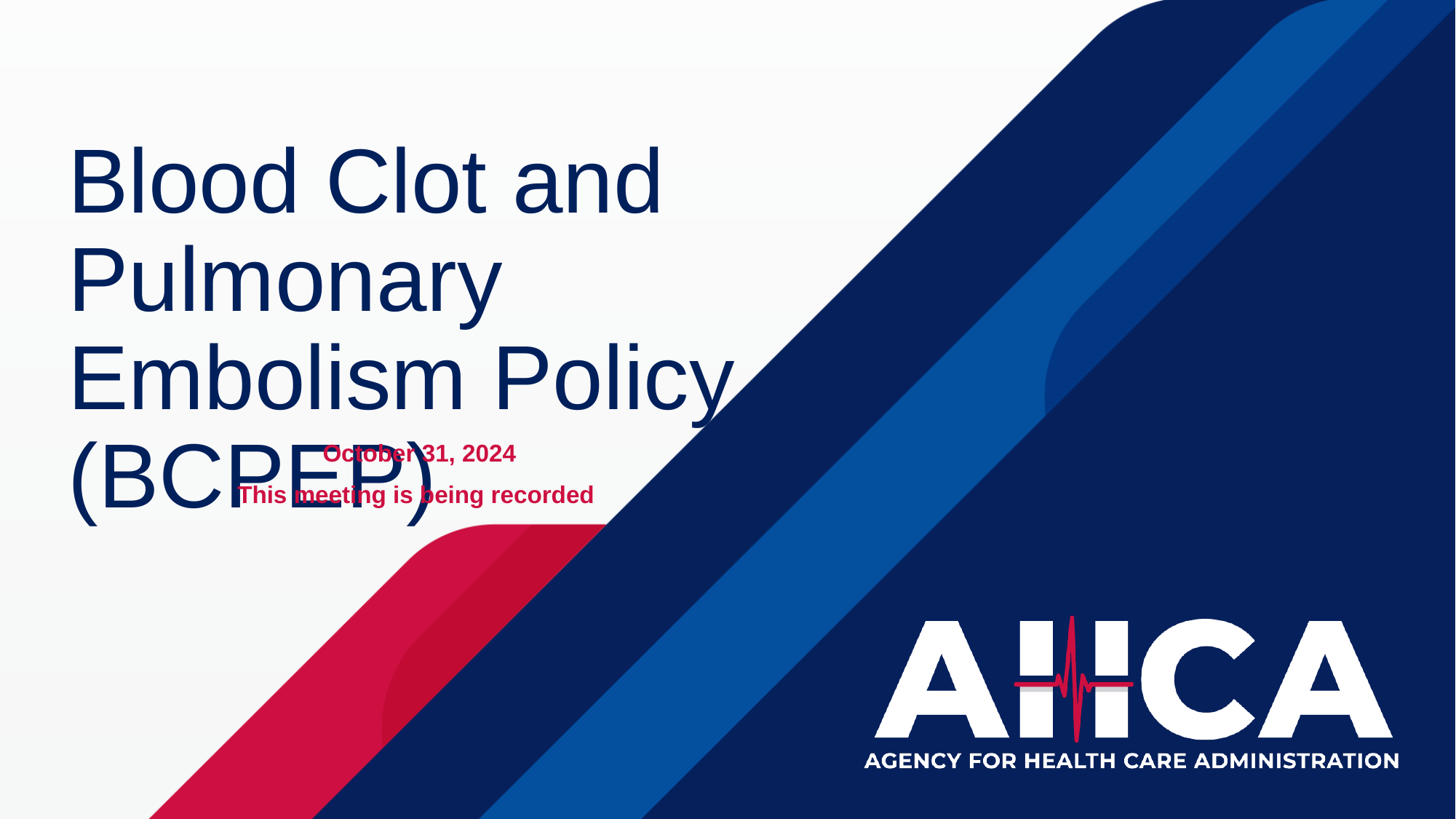

# Blood Clot and Pulmonary Embolism Policy (BCPEP)
October 31, 2024
This meeting is being recorded